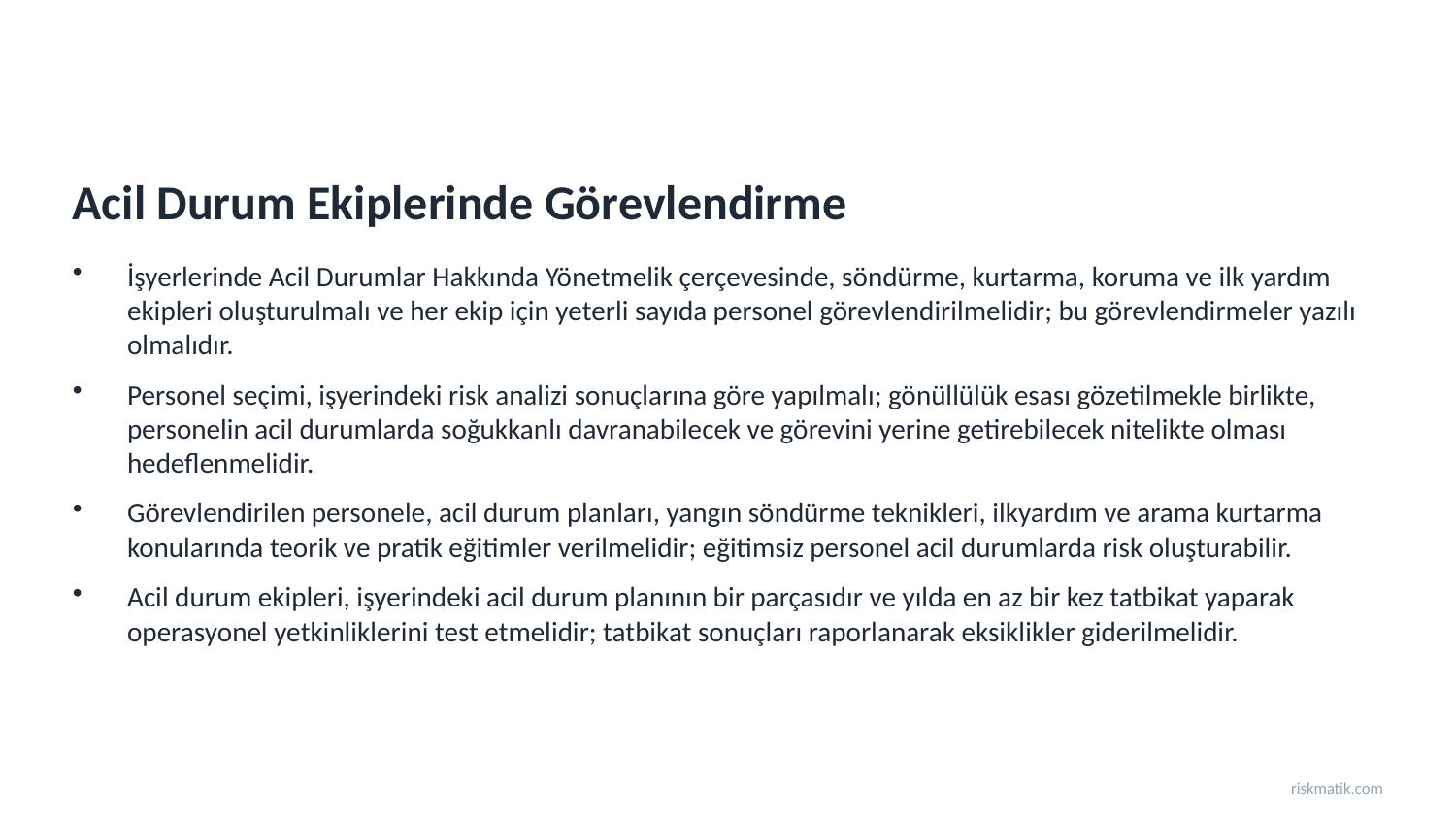

Acil Durum Ekiplerinde Görevlendirme
İşyerlerinde Acil Durumlar Hakkında Yönetmelik çerçevesinde, söndürme, kurtarma, koruma ve ilk yardım ekipleri oluşturulmalı ve her ekip için yeterli sayıda personel görevlendirilmelidir; bu görevlendirmeler yazılı olmalıdır.
Personel seçimi, işyerindeki risk analizi sonuçlarına göre yapılmalı; gönüllülük esası gözetilmekle birlikte, personelin acil durumlarda soğukkanlı davranabilecek ve görevini yerine getirebilecek nitelikte olması hedeflenmelidir.
Görevlendirilen personele, acil durum planları, yangın söndürme teknikleri, ilkyardım ve arama kurtarma konularında teorik ve pratik eğitimler verilmelidir; eğitimsiz personel acil durumlarda risk oluşturabilir.
Acil durum ekipleri, işyerindeki acil durum planının bir parçasıdır ve yılda en az bir kez tatbikat yaparak operasyonel yetkinliklerini test etmelidir; tatbikat sonuçları raporlanarak eksiklikler giderilmelidir.
riskmatik.com